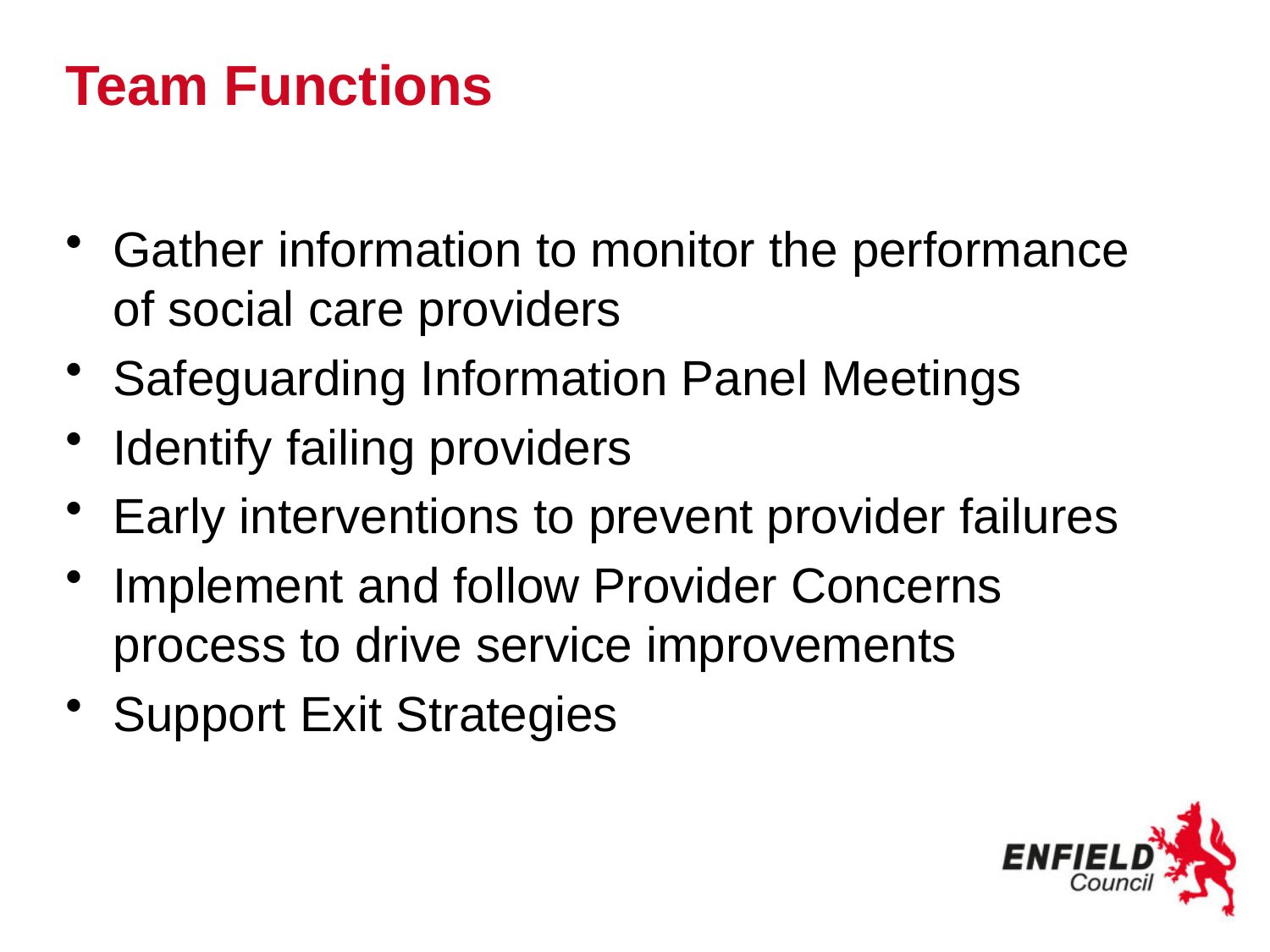

# Team Functions
Gather information to monitor the performance of social care providers
Safeguarding Information Panel Meetings
Identify failing providers
Early interventions to prevent provider failures
Implement and follow Provider Concerns process to drive service improvements
Support Exit Strategies